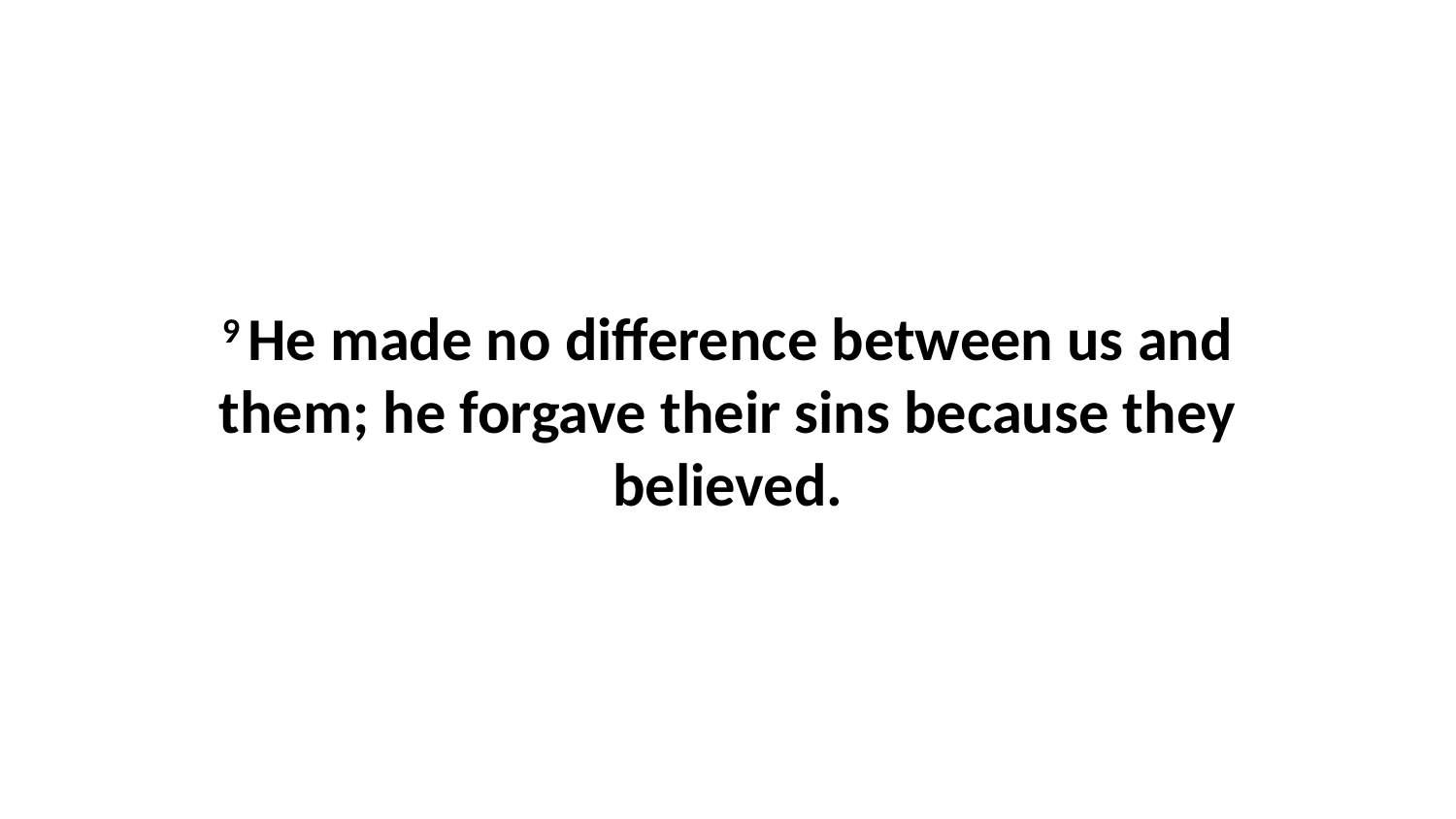

9 He made no difference between us and them; he forgave their sins because they believed.